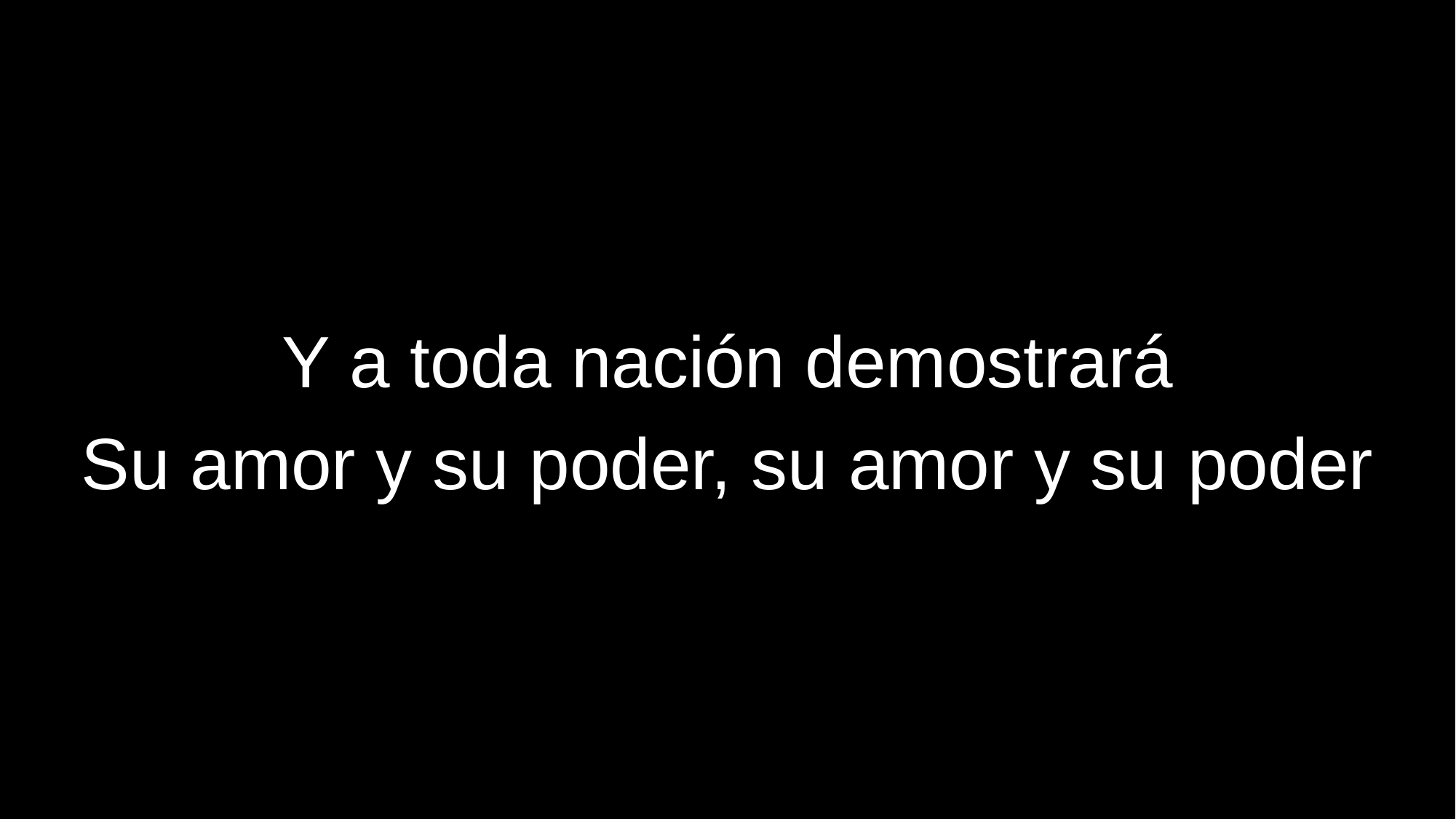

Y a toda nación demostrará
Su amor y su poder, su amor y su poder